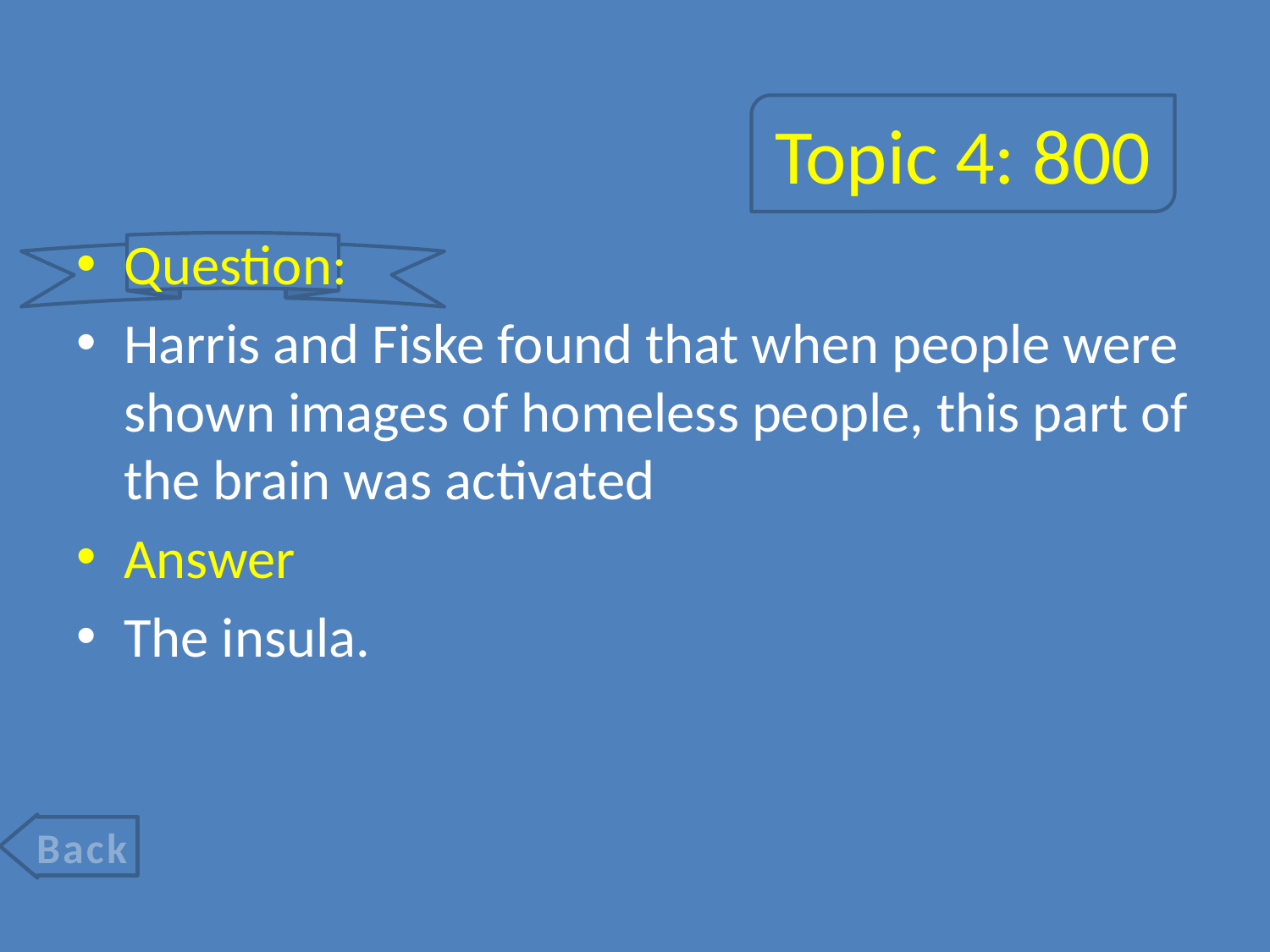

# Topic 4: 800

Question:
Harris and Fiske found that when people were shown images of homeless people, this part of the brain was activated
Answer
The insula.

Back